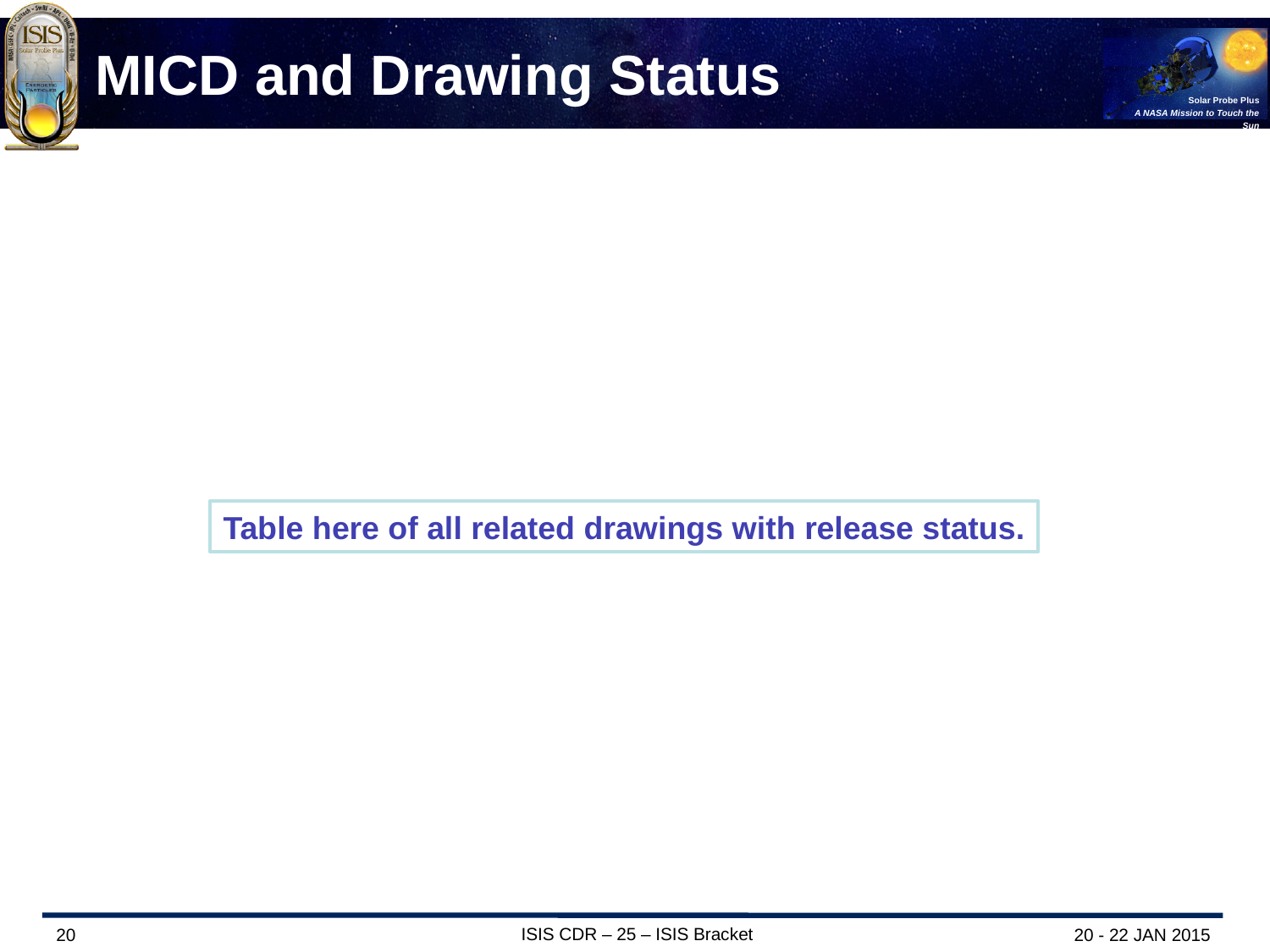

# MICD and Drawing Status

Table here of all related drawings with release status.